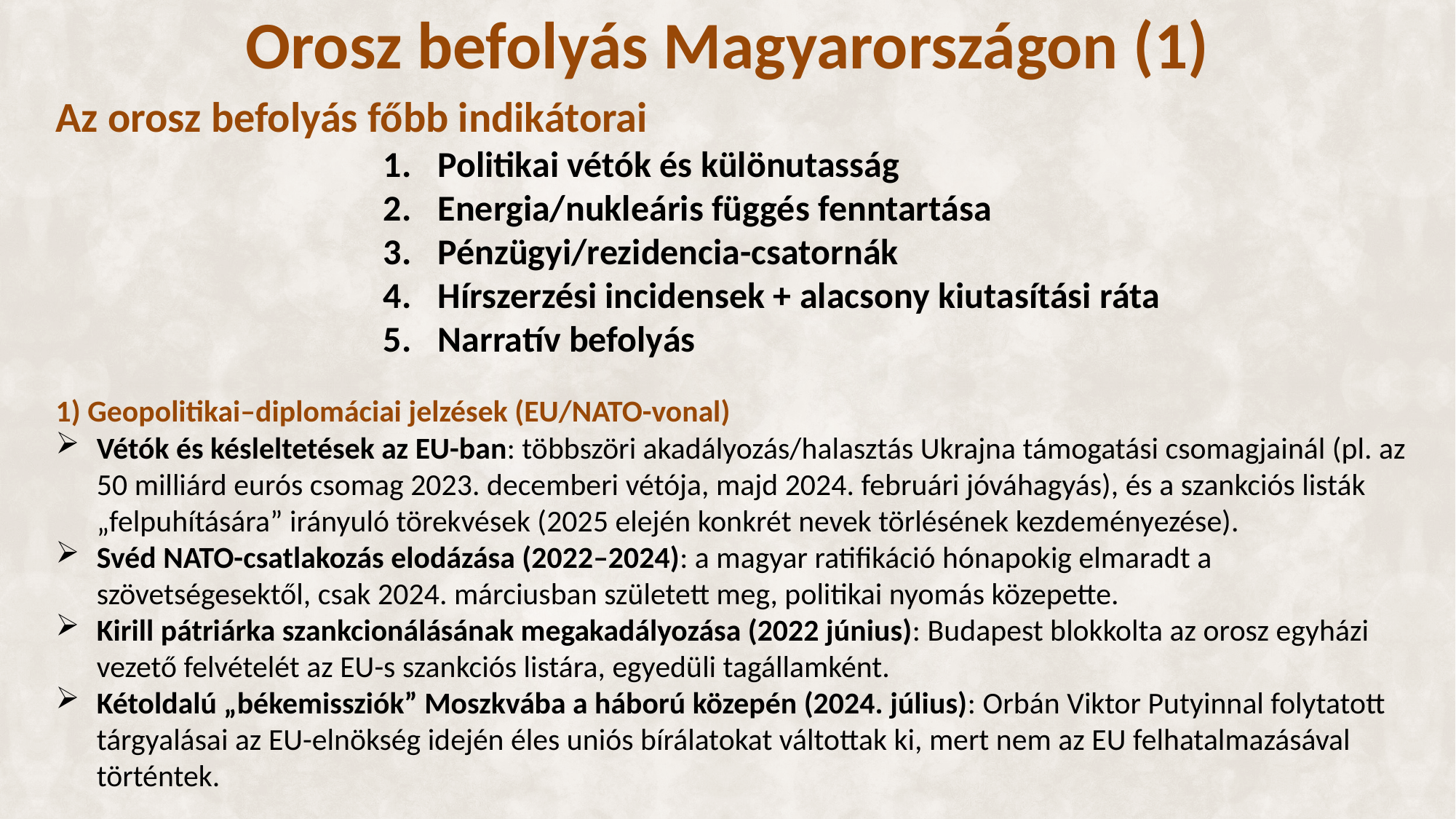

# Orosz befolyás Magyarországon (1)
Az orosz befolyás főbb indikátorai
Politikai vétók és különutasság
Energia/nukleáris függés fenntartása
Pénzügyi/rezidencia-csatornák
Hírszerzési incidensek + alacsony kiutasítási ráta
Narratív befolyás

1) Geopolitikai–diplomáciai jelzések (EU/NATO-vonal)
Vétók és késleltetések az EU-ban: többszöri akadályozás/halasztás Ukrajna támogatási csomagjainál (pl. az 50 milliárd eurós csomag 2023. decemberi vétója, majd 2024. februári jóváhagyás), és a szankciós listák „felpuhítására” irányuló törekvések (2025 elején konkrét nevek törlésének kezdeményezése).
Svéd NATO-csatlakozás elodázása (2022–2024): a magyar ratifikáció hónapokig elmaradt a szövetségesektől, csak 2024. márciusban született meg, politikai nyomás közepette.
Kirill pátriárka szankcionálásának megakadályozása (2022 június): Budapest blokkolta az orosz egyházi vezető felvételét az EU-s szankciós listára, egyedüli tagállamként.
Kétoldalú „békemissziók” Moszkvába a háború közepén (2024. július): Orbán Viktor Putyinnal folytatott tárgyalásai az EU-elnökség idején éles uniós bírálatokat váltottak ki, mert nem az EU felhatalmazásával történtek.